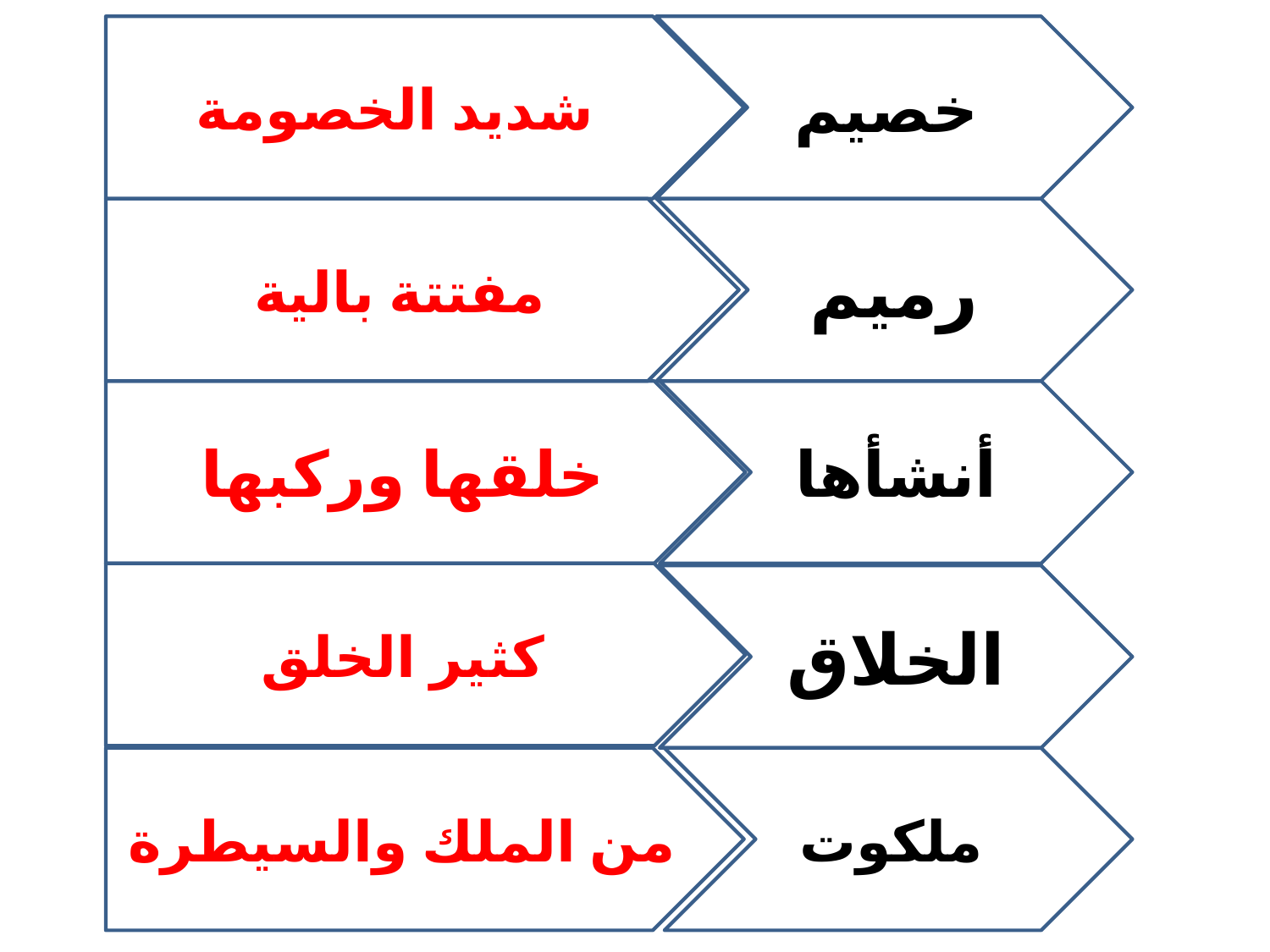

شديد الخصومة
خصيم
مفتتة بالية
رميم
خلقها وركبها
أنشأها
كثير الخلق
الخلاق
من الملك والسيطرة
ملكوت